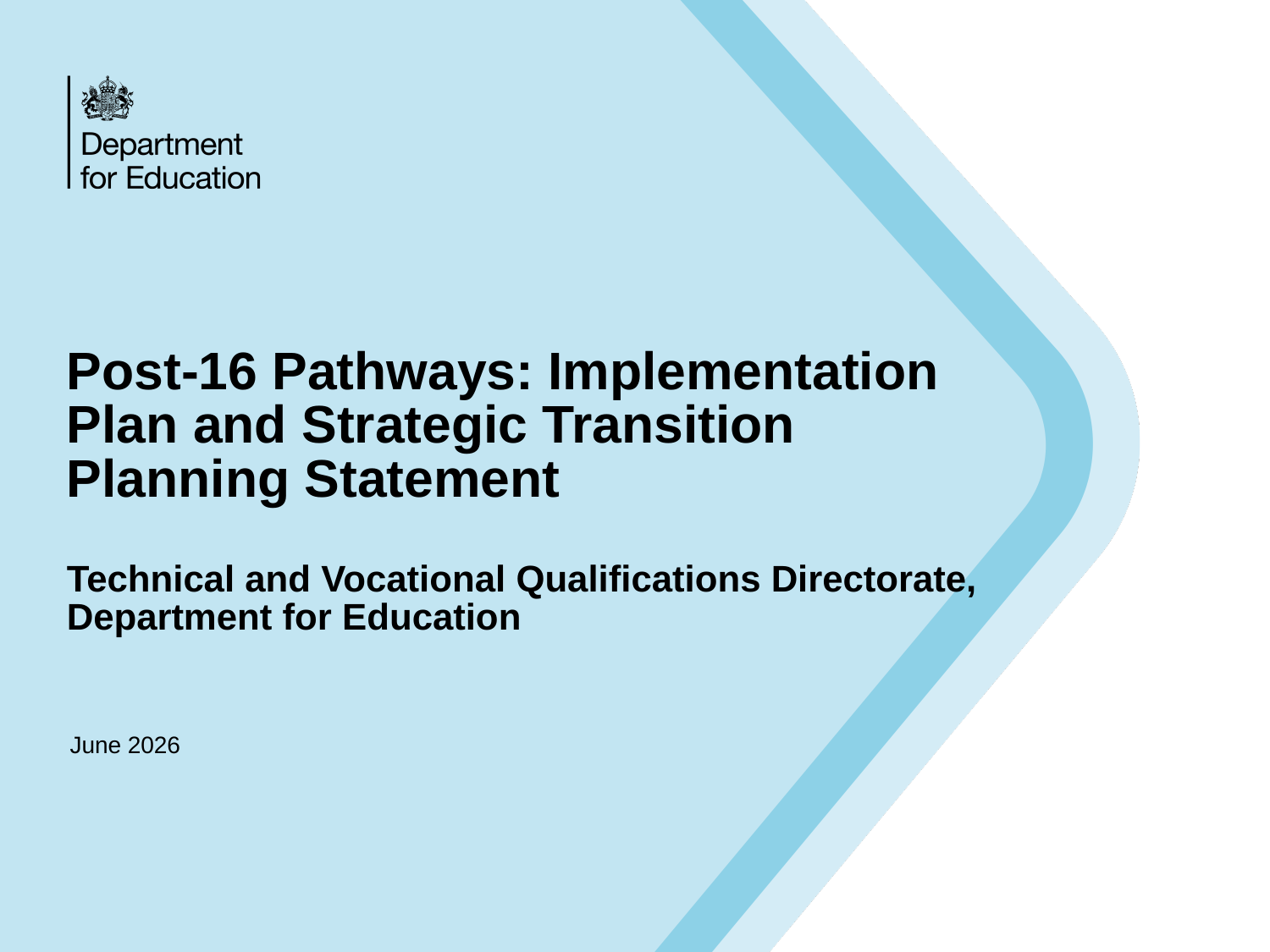

# Post-16 Pathways: Implementation Plan and Strategic Transition Planning Statement Technical and Vocational Qualifications Directorate, Department for Education
June 2026